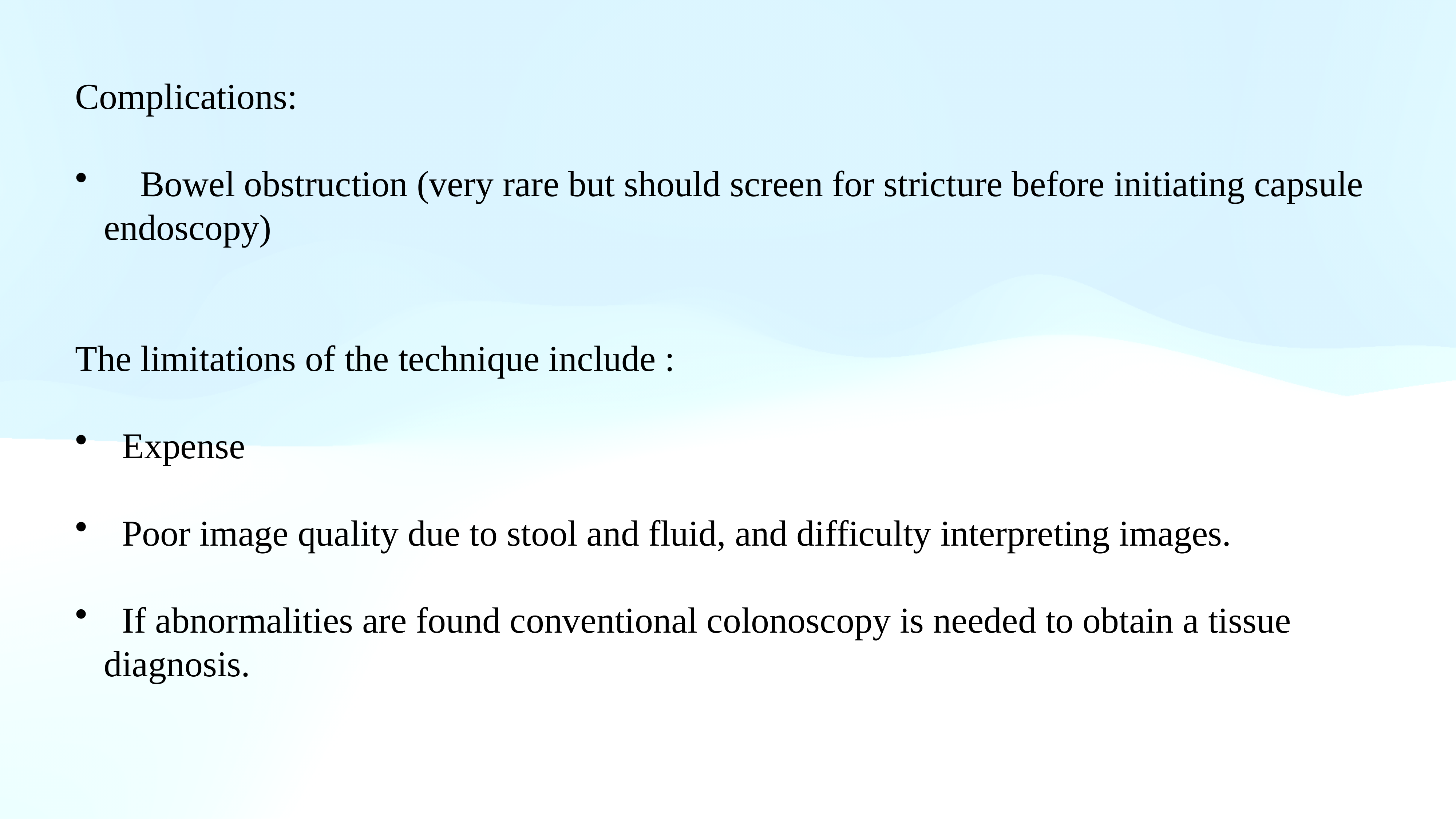

Complications:

    Bowel obstruction (very rare but should screen for stricture before initiating capsule endoscopy)

The limitations of the technique include :

  Expense

  Poor image quality due to stool and fluid, and difficulty interpreting images.

  If abnormalities are found conventional colonoscopy is needed to obtain a tissue diagnosis.